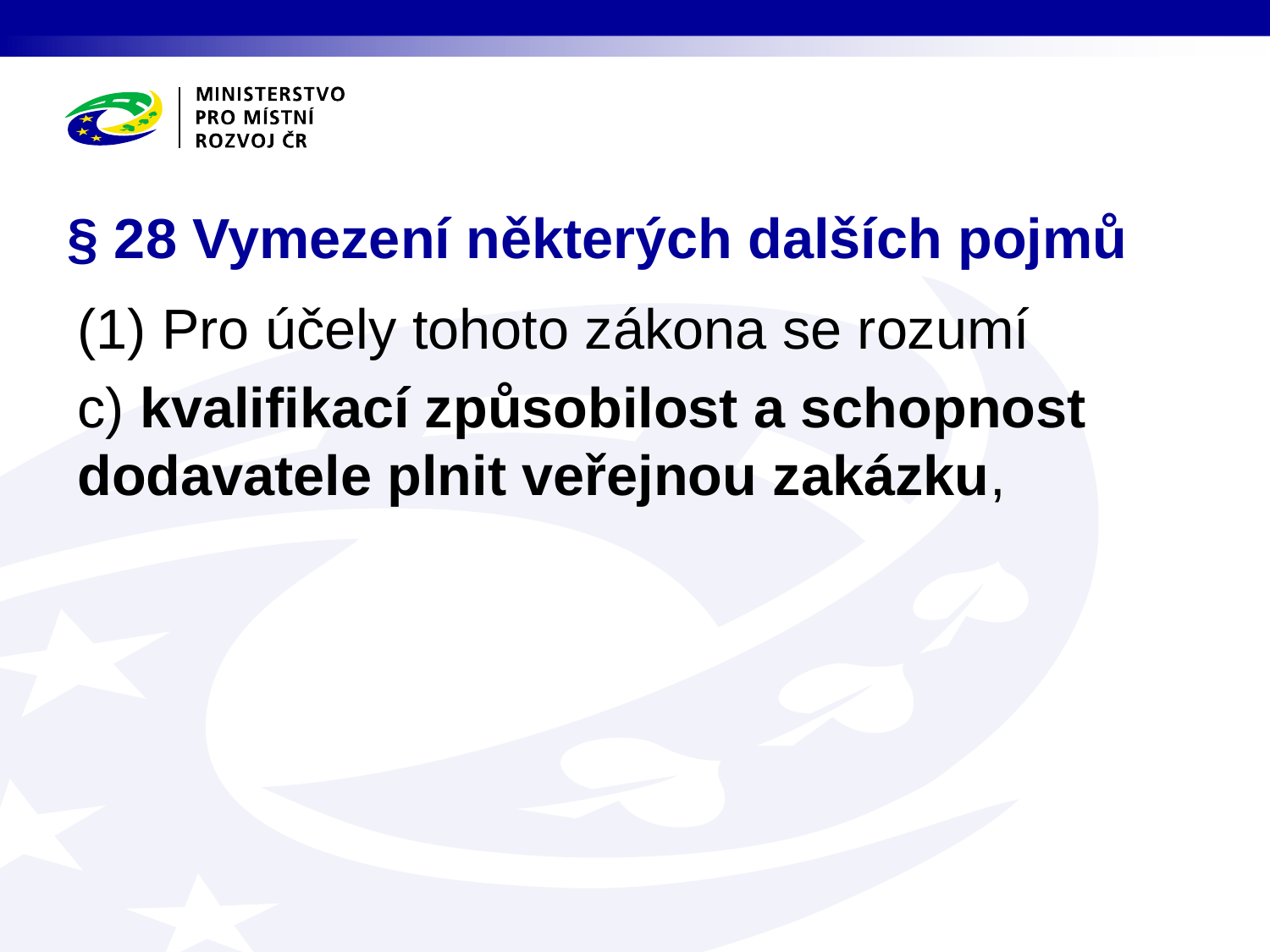

# § 28 Vymezení některých dalších pojmů
(1) Pro účely tohoto zákona se rozumí
c) kvalifikací způsobilost a schopnost dodavatele plnit veřejnou zakázku,